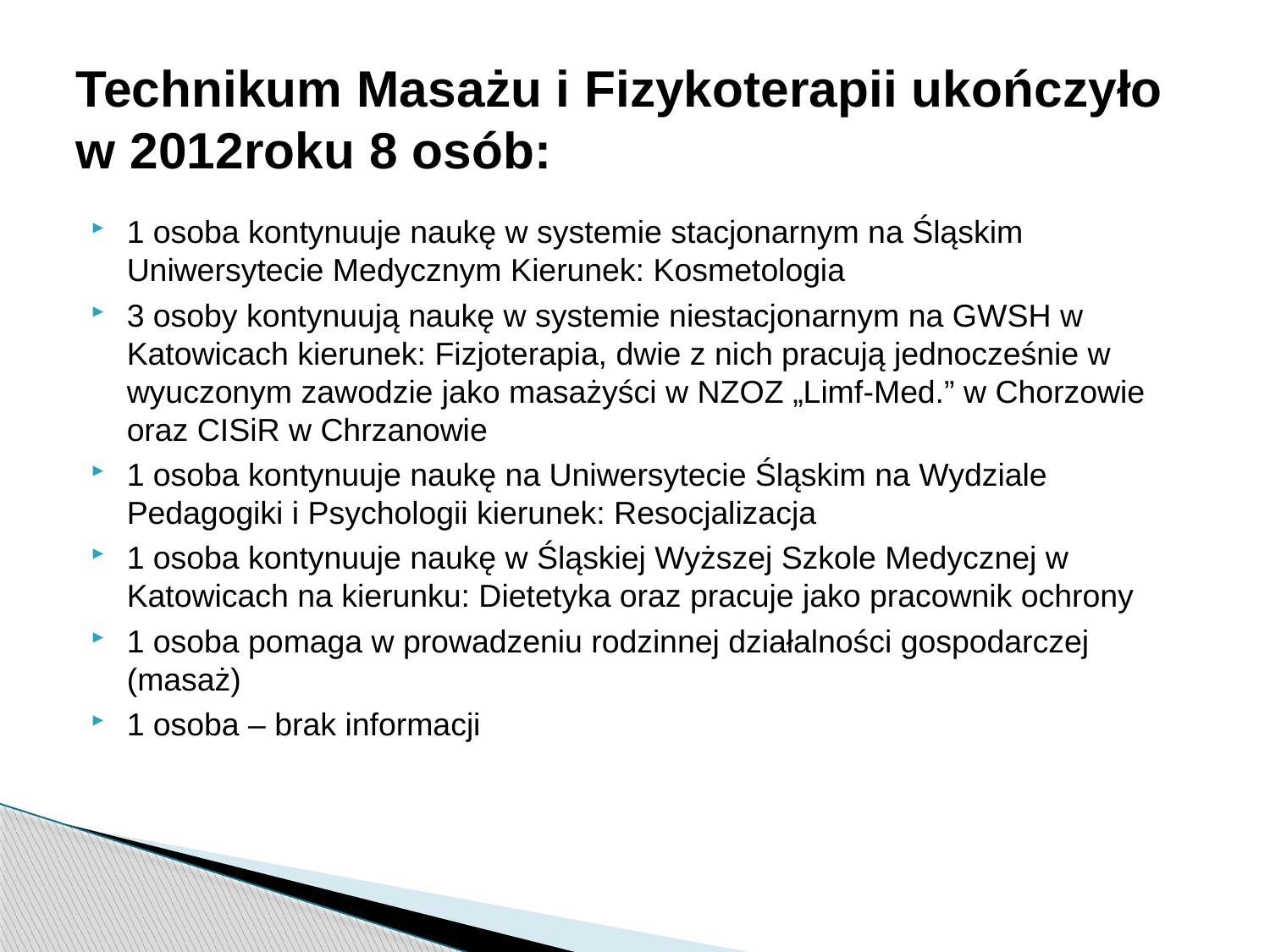

# Technikum Masażu i Fizykoterapii ukończyło w 2012roku 8 osób:
1 osoba kontynuuje naukę w systemie stacjonarnym na Śląskim Uniwersytecie Medycznym Kierunek: Kosmetologia
3 osoby kontynuują naukę w systemie niestacjonarnym na GWSH w Katowicach kierunek: Fizjoterapia, dwie z nich pracują jednocześnie w wyuczonym zawodzie jako masażyści w NZOZ „Limf-Med.” w Chorzowie oraz CISiR w Chrzanowie
1 osoba kontynuuje naukę na Uniwersytecie Śląskim na Wydziale Pedagogiki i Psychologii kierunek: Resocjalizacja
1 osoba kontynuuje naukę w Śląskiej Wyższej Szkole Medycznej w Katowicach na kierunku: Dietetyka oraz pracuje jako pracownik ochrony
1 osoba pomaga w prowadzeniu rodzinnej działalności gospodarczej (masaż)
1 osoba – brak informacji